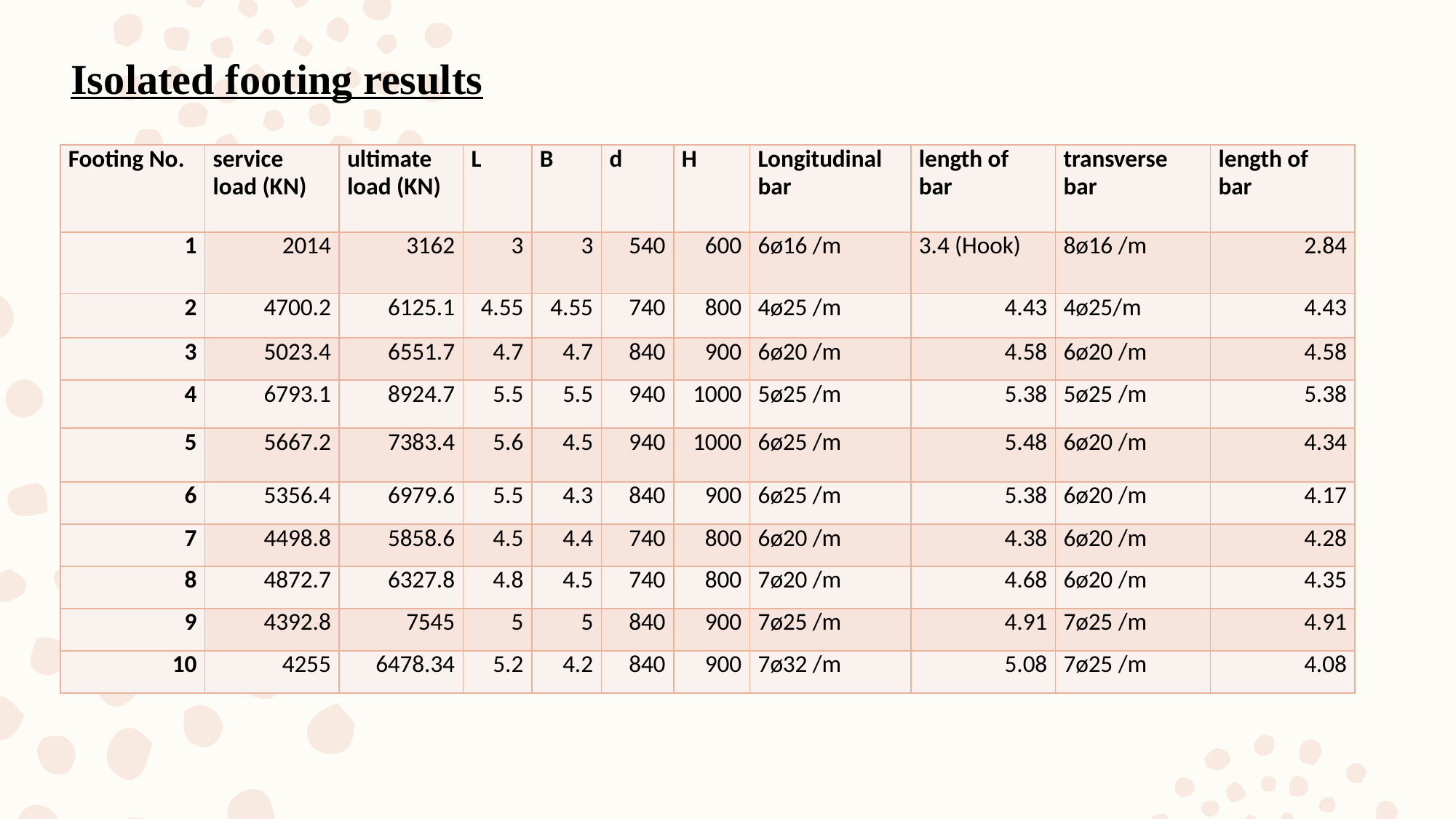

Isolated footing results
| Footing No. | service load (KN) | ultimate load (KN) | L | B | d | H | Longitudinal bar | length of bar | transverse bar | length of bar |
| --- | --- | --- | --- | --- | --- | --- | --- | --- | --- | --- |
| 1 | 2014 | 3162 | 3 | 3 | 540 | 600 | 6ø16 /m | 3.4 (Hook) | 8ø16 /m | 2.84 |
| 2 | 4700.2 | 6125.1 | 4.55 | 4.55 | 740 | 800 | 4ø25 /m | 4.43 | 4ø25/m | 4.43 |
| 3 | 5023.4 | 6551.7 | 4.7 | 4.7 | 840 | 900 | 6ø20 /m | 4.58 | 6ø20 /m | 4.58 |
| 4 | 6793.1 | 8924.7 | 5.5 | 5.5 | 940 | 1000 | 5ø25 /m | 5.38 | 5ø25 /m | 5.38 |
| 5 | 5667.2 | 7383.4 | 5.6 | 4.5 | 940 | 1000 | 6ø25 /m | 5.48 | 6ø20 /m | 4.34 |
| 6 | 5356.4 | 6979.6 | 5.5 | 4.3 | 840 | 900 | 6ø25 /m | 5.38 | 6ø20 /m | 4.17 |
| 7 | 4498.8 | 5858.6 | 4.5 | 4.4 | 740 | 800 | 6ø20 /m | 4.38 | 6ø20 /m | 4.28 |
| 8 | 4872.7 | 6327.8 | 4.8 | 4.5 | 740 | 800 | 7ø20 /m | 4.68 | 6ø20 /m | 4.35 |
| 9 | 4392.8 | 7545 | 5 | 5 | 840 | 900 | 7ø25 /m | 4.91 | 7ø25 /m | 4.91 |
| 10 | 4255 | 6478.34 | 5.2 | 4.2 | 840 | 900 | 7ø32 /m | 5.08 | 7ø25 /m | 4.08 |